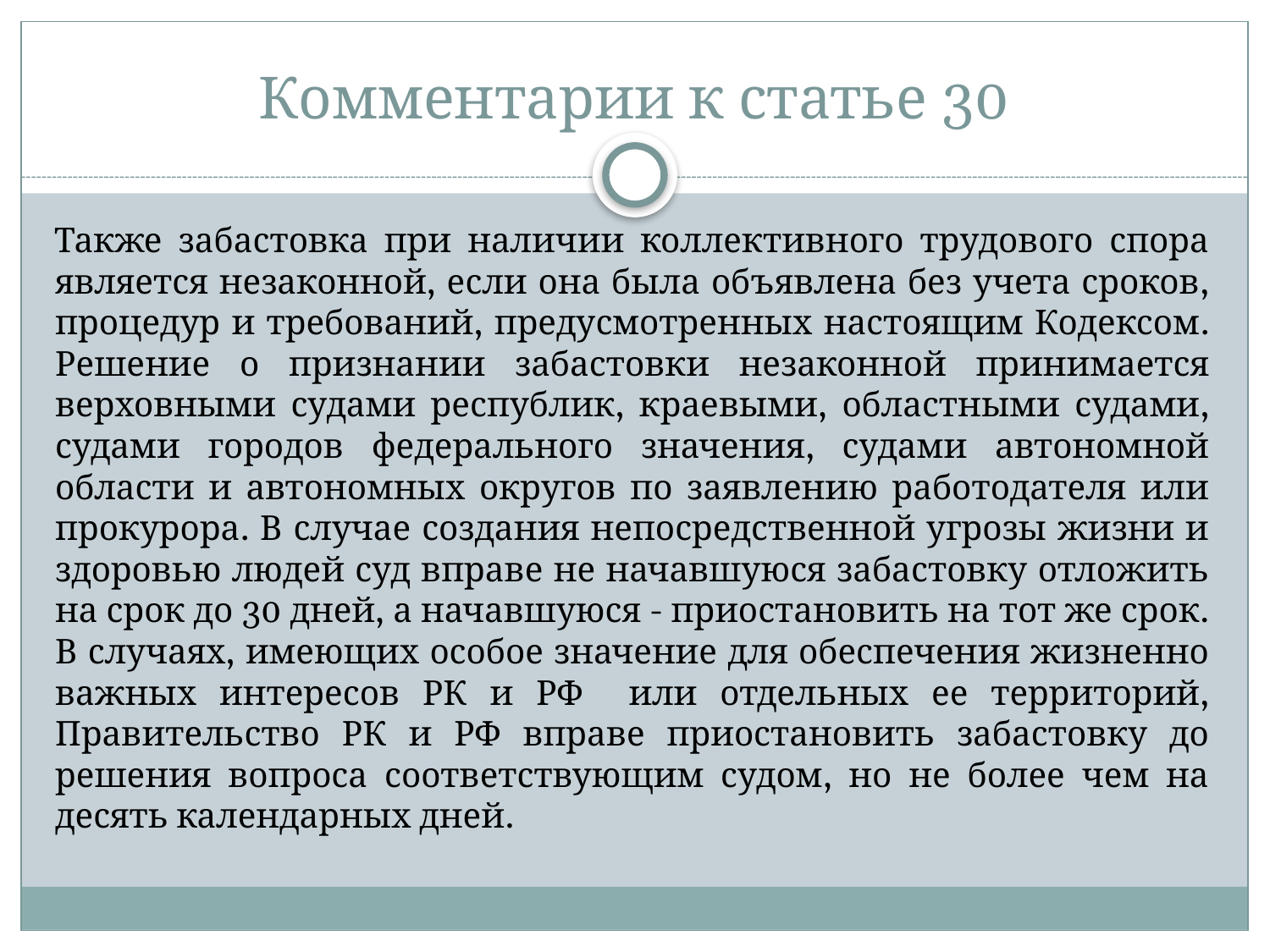

# Комментарии к статье 30
Также забастовка при наличии коллективного трудового спора является незаконной, если она была объявлена без учета сроков, процедур и требований, предусмотренных настоящим Кодексом. Решение о признании забастовки незаконной принимается верховными судами республик, краевыми, областными судами, судами городов федерального значения, судами автономной области и автономных округов по заявлению работодателя или прокурора. В случае создания непосредственной угрозы жизни и здоровью людей суд вправе не начавшуюся забастовку отложить на срок до 30 дней, а начавшуюся - приостановить на тот же срок. В случаях, имеющих особое значение для обеспечения жизненно важных интересов РК и РФ  или отдельных ее территорий, Правительство РК и РФ вправе приостановить забастовку до решения вопроса соответствующим судом, но не более чем на десять календарных дней.